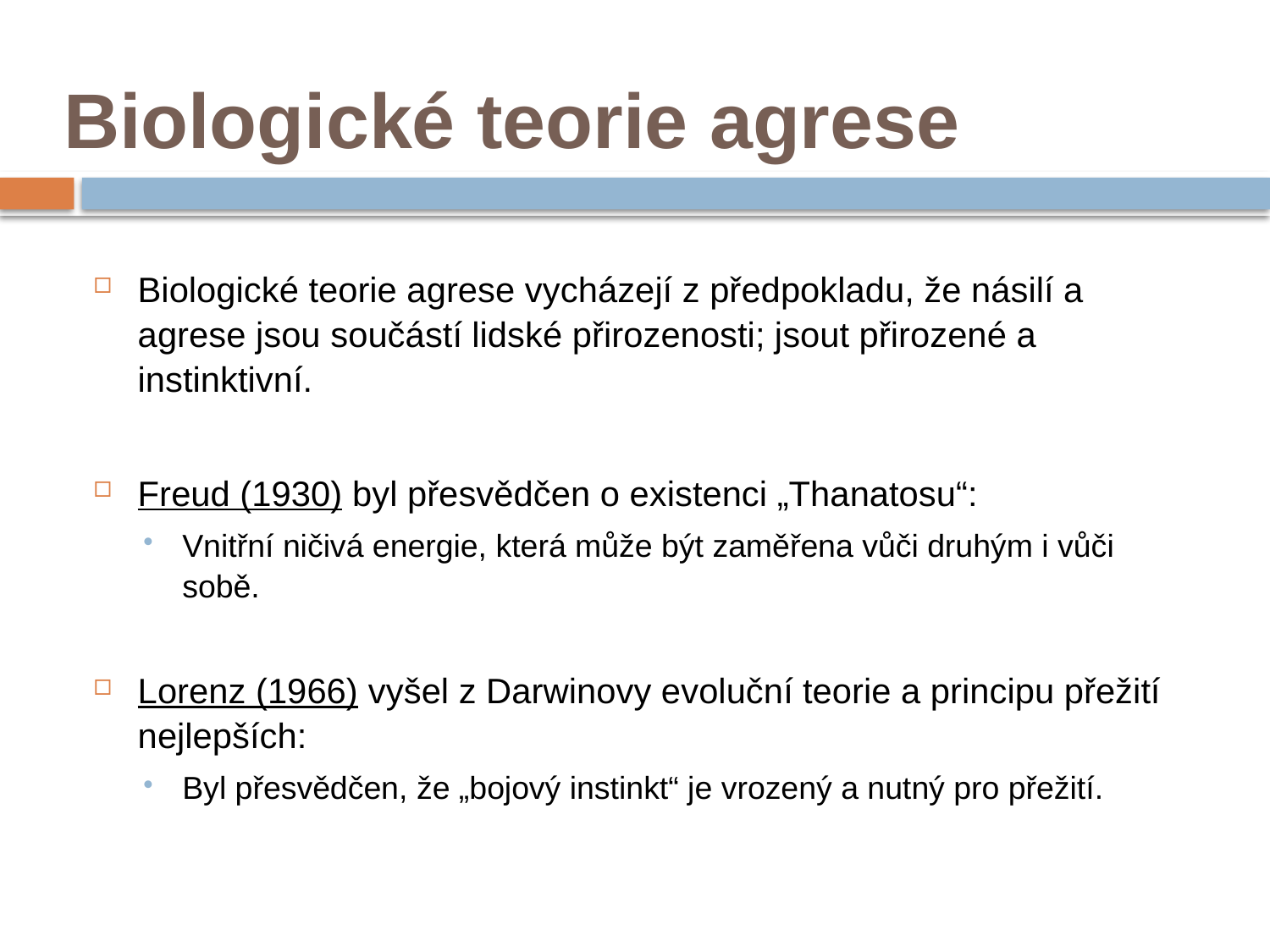

# Biologické teorie agrese
Biologické teorie agrese vycházejí z předpokladu, že násilí a agrese jsou součástí lidské přirozenosti; jsout přirozené a instinktivní.

Freud (1930) byl přesvědčen o existenci „Thanatosu“:
Vnitřní ničivá energie, která může být zaměřena vůči druhým i vůči sobě.

Lorenz (1966) vyšel z Darwinovy evoluční teorie a principu přežití nejlepších:
Byl přesvědčen, že „bojový instinkt“ je vrozený a nutný pro přežití.